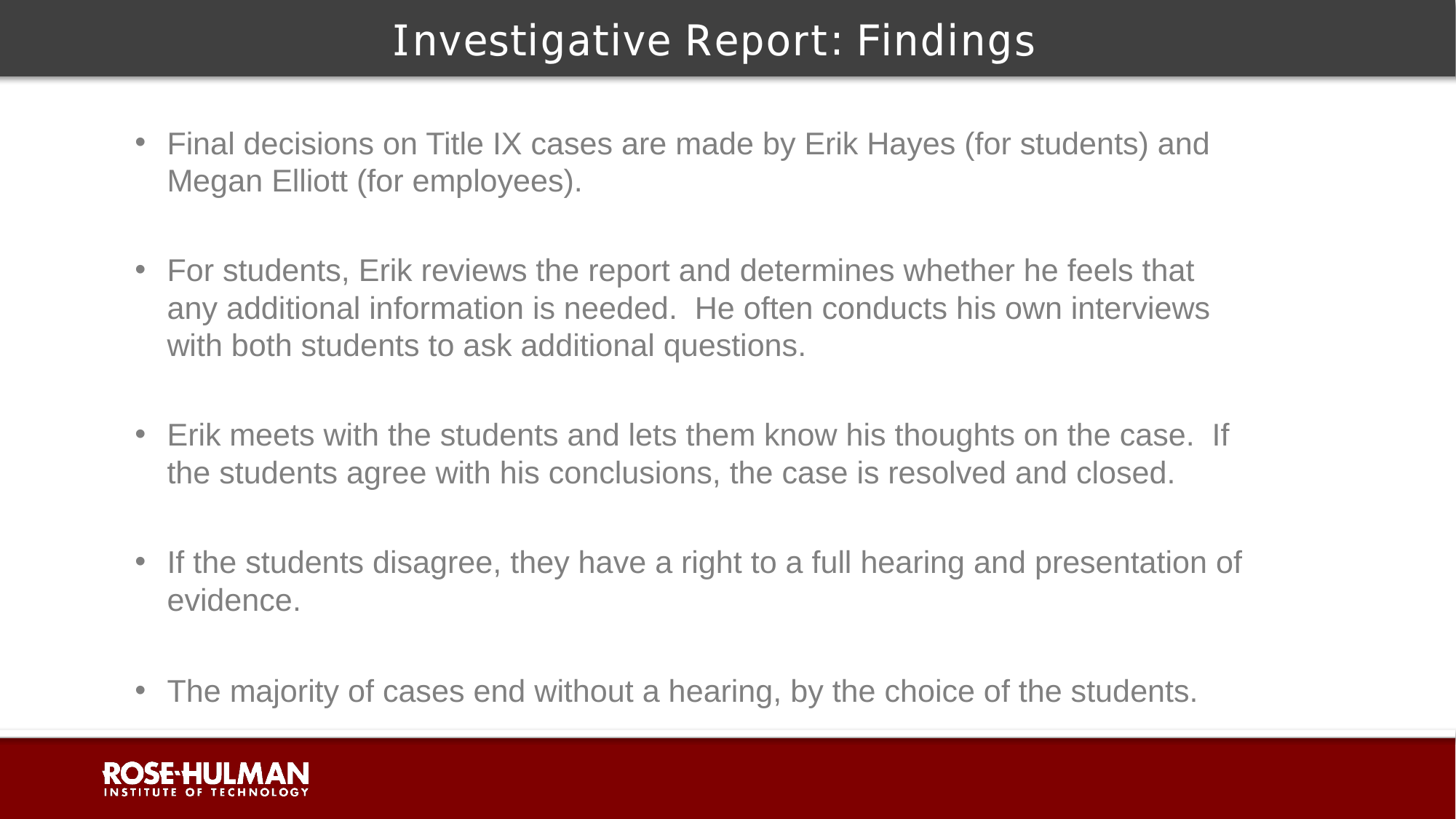

# Investigative Report: Findings
Final decisions on Title IX cases are made by Erik Hayes (for students) and Megan Elliott (for employees).

For students, Erik reviews the report and determines whether he feels that any additional information is needed.  He often conducts his own interviews with both students to ask additional questions.

Erik meets with the students and lets them know his thoughts on the case.  If the students agree with his conclusions, the case is resolved and closed.

If the students disagree, they have a right to a full hearing and presentation of evidence.

The majority of cases end without a hearing, by the choice of the students.